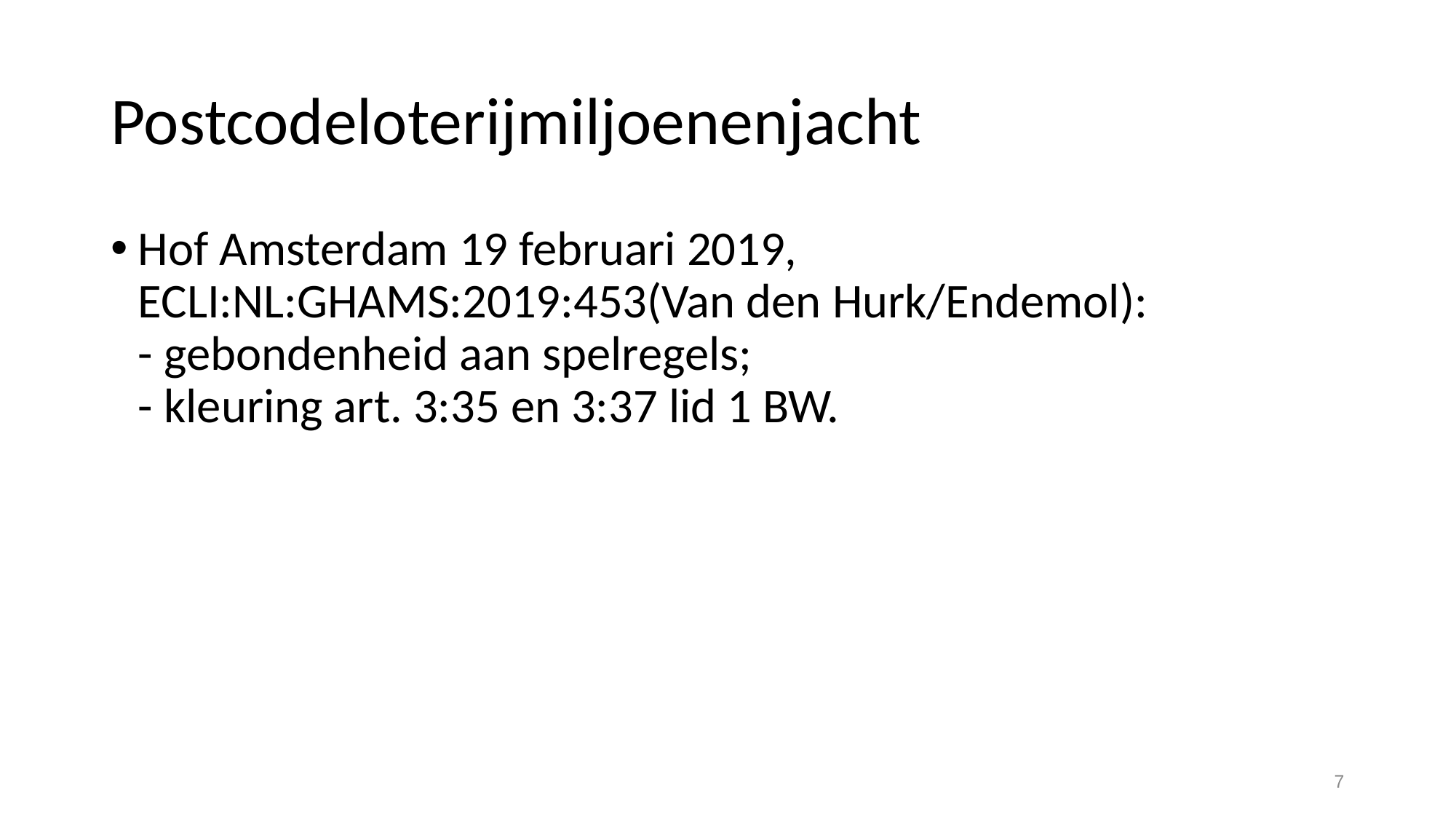

# Postcodeloterijmiljoenenjacht
Hof Amsterdam 19 februari 2019, ECLI:NL:GHAMS:2019:453(Van den Hurk/Endemol):
- gebondenheid aan spelregels;
- kleuring art. 3:35 en 3:37 lid 1 BW.
7